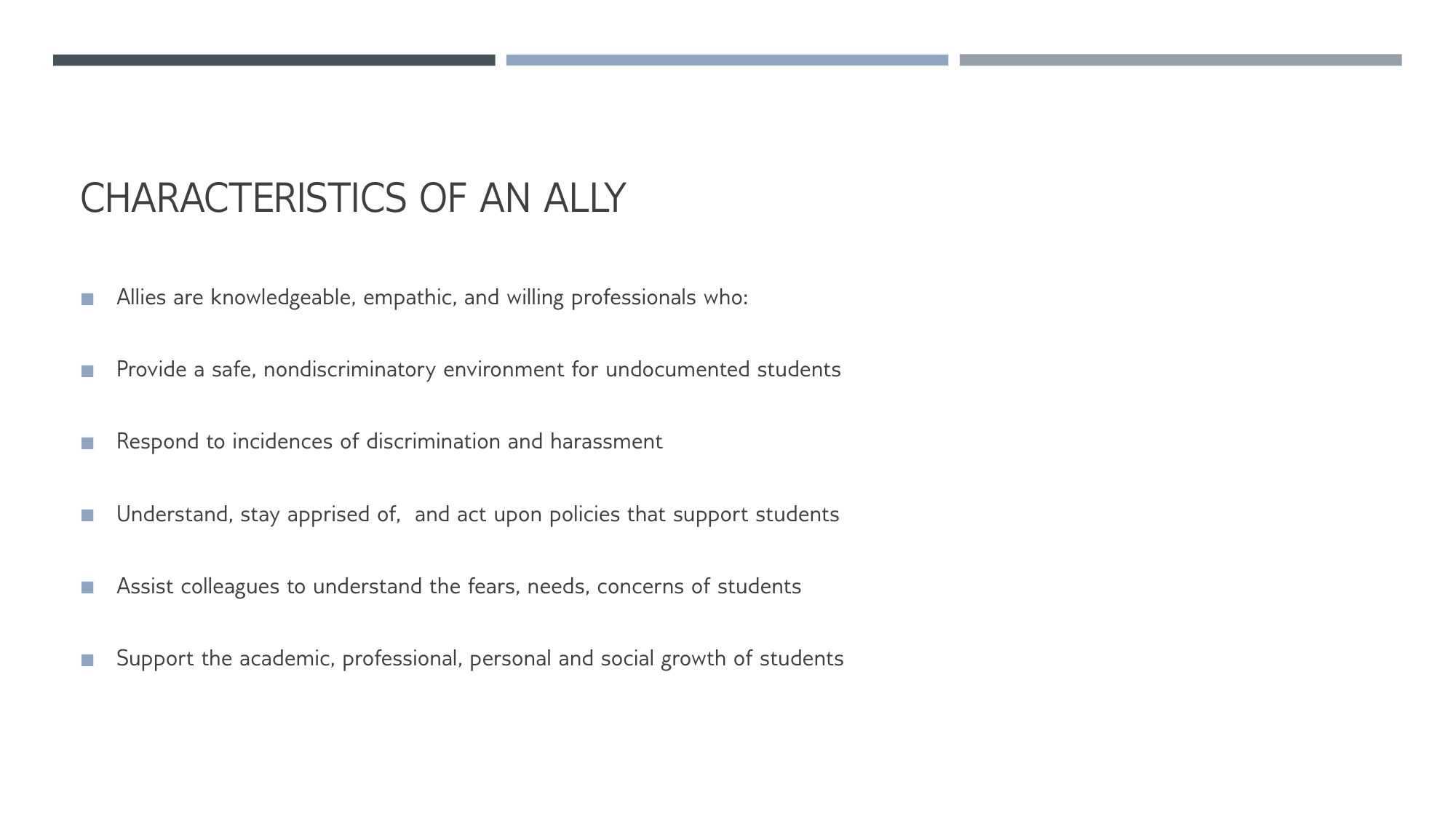

# CHARACTERISTICS OF AN ALLY
Allies are knowledgeable, empathic, and willing professionals who:

Provide a safe, nondiscriminatory environment for undocumented students

Respond to incidences of discrimination and harassment

Understand, stay apprised of,  and act upon policies that support students

Assist colleagues to understand the fears, needs, concerns of students

Support the academic, professional, personal and social growth of students